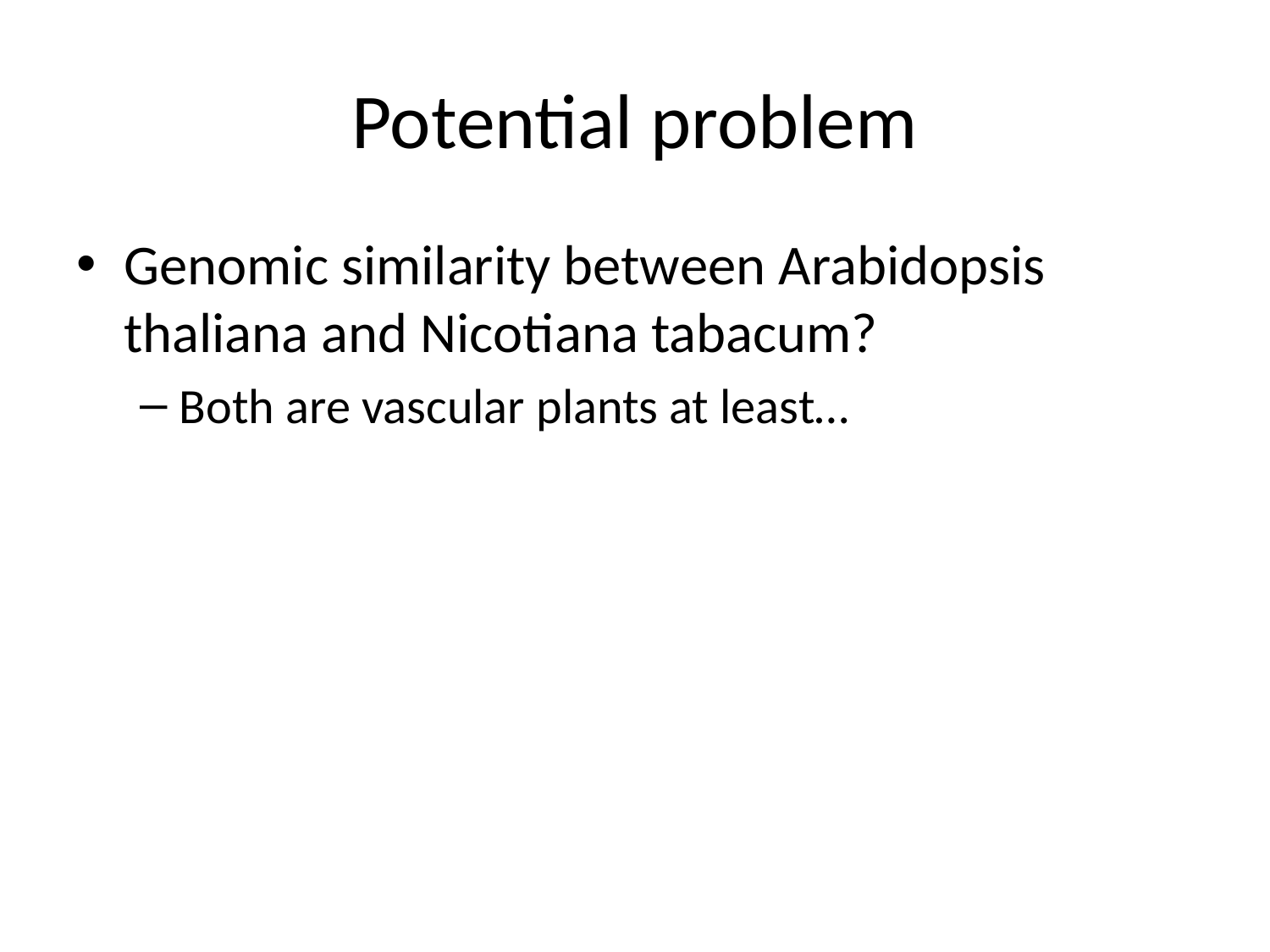

# Potential problem
Genomic similarity between Arabidopsis thaliana and Nicotiana tabacum?
Both are vascular plants at least…